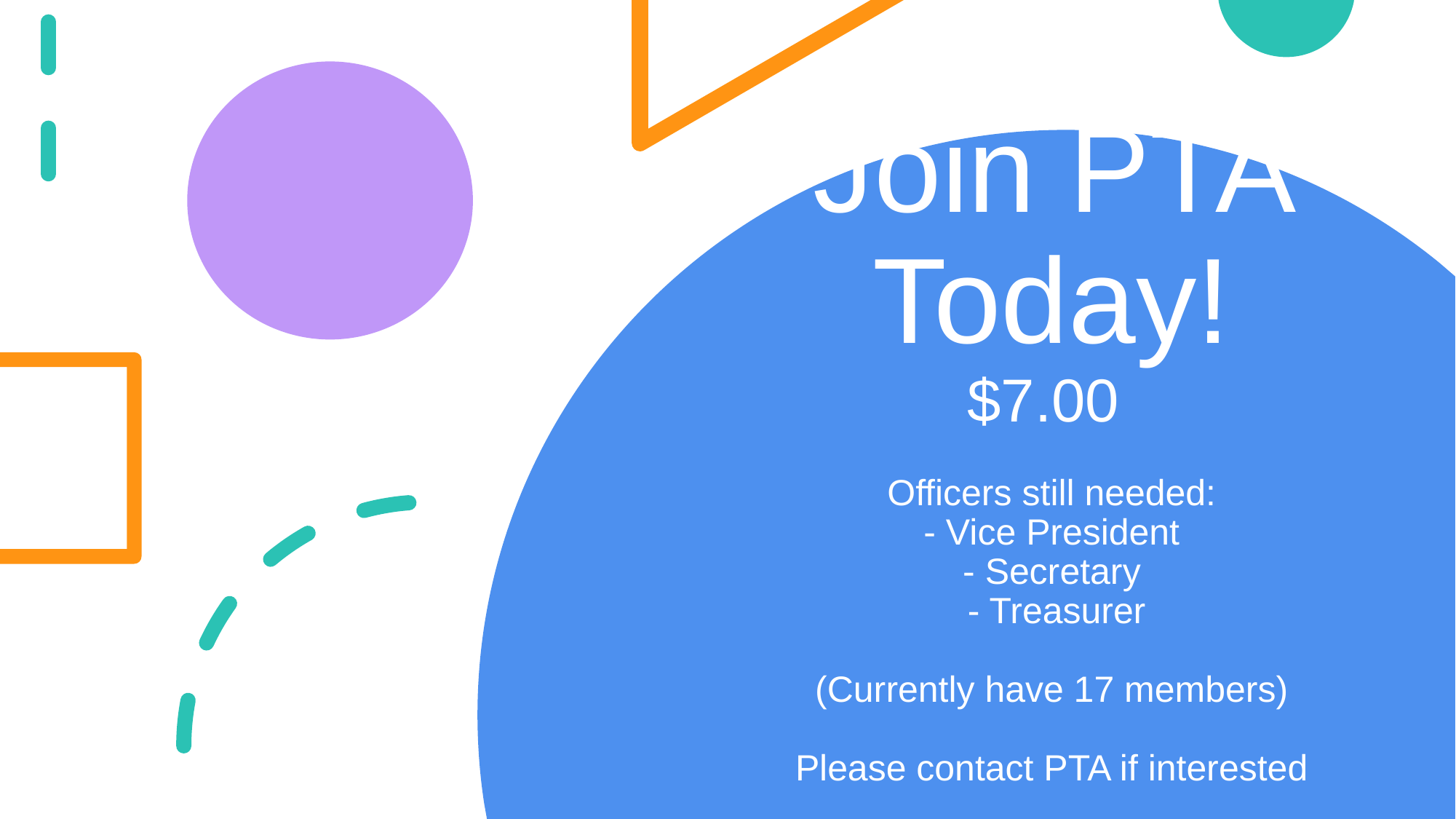

# Join PTA Today! $7.00 Officers still needed: - Vice President - Secretary - Treasurer (Currently have 17 members) Please contact PTA if interested